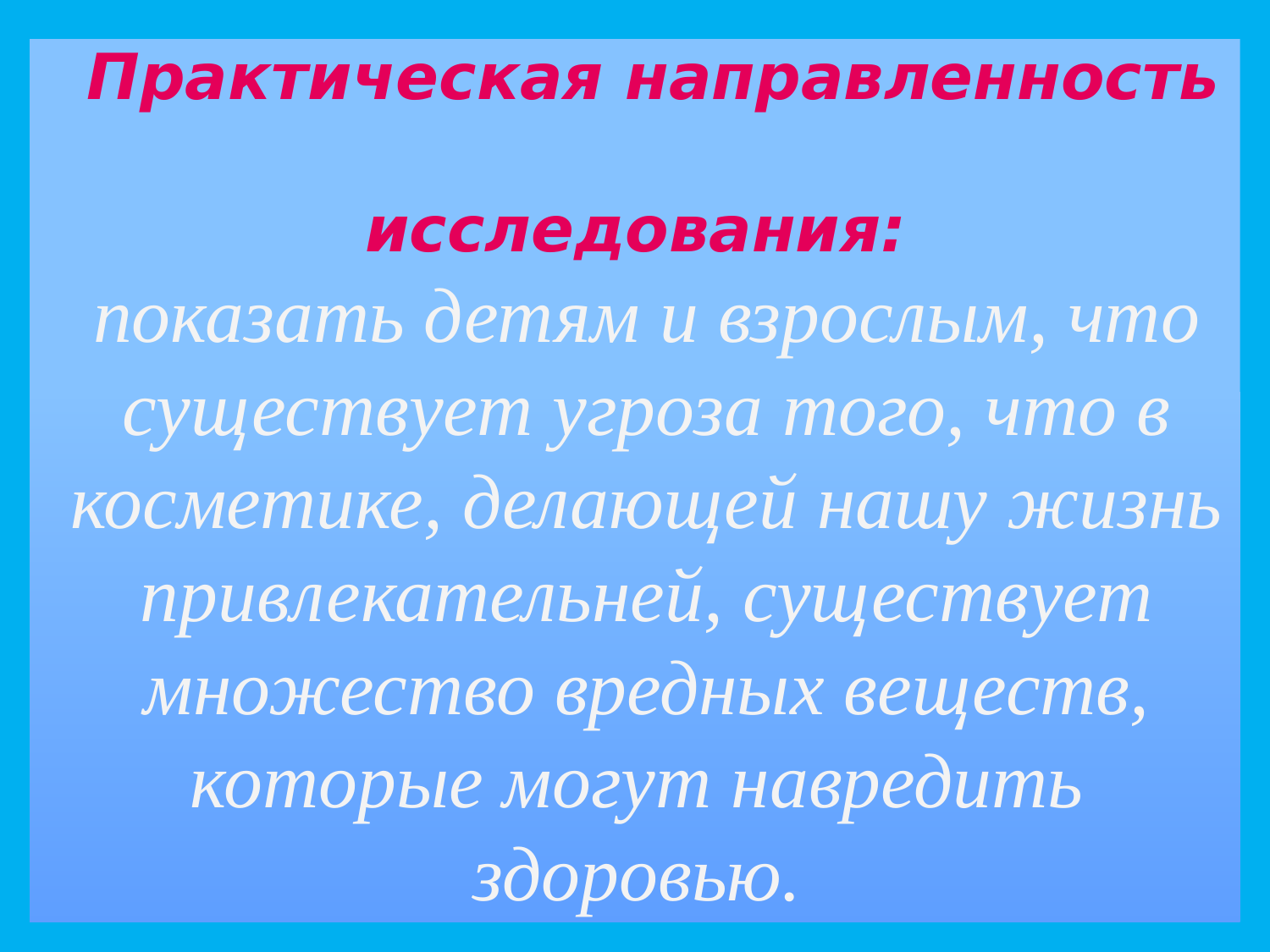

# Практическая направленность                               исследования: показать детям и взрослым, что существует угроза того, что в косметике, делающей нашу жизнь привлекательней, существует множество вредных веществ, которые могут навредить  здоровью.